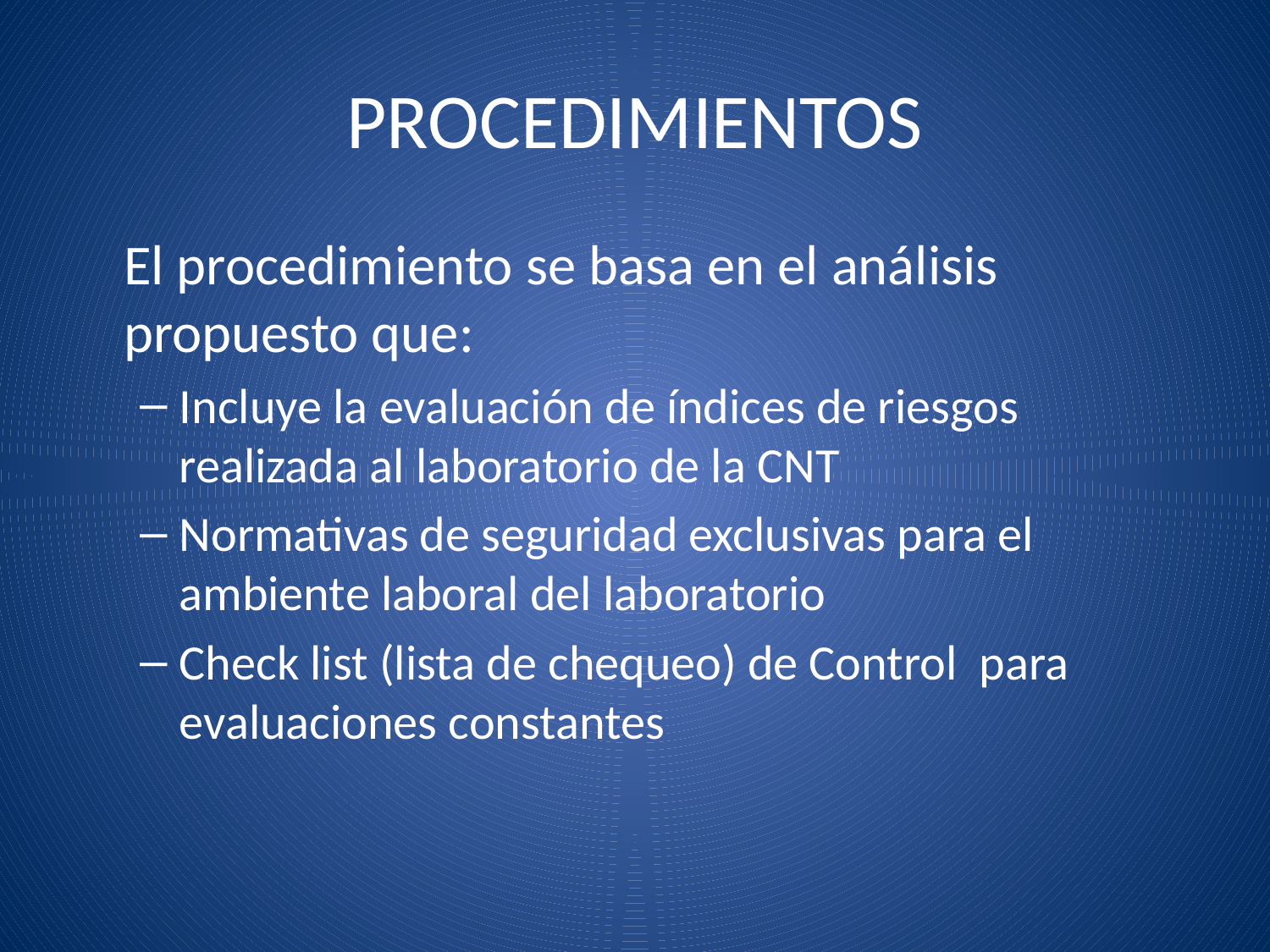

# PROCEDIMIENTOS
	El procedimiento se basa en el análisis propuesto que:
Incluye la evaluación de índices de riesgos realizada al laboratorio de la CNT
Normativas de seguridad exclusivas para el ambiente laboral del laboratorio
Check list (lista de chequeo) de Control  para evaluaciones constantes